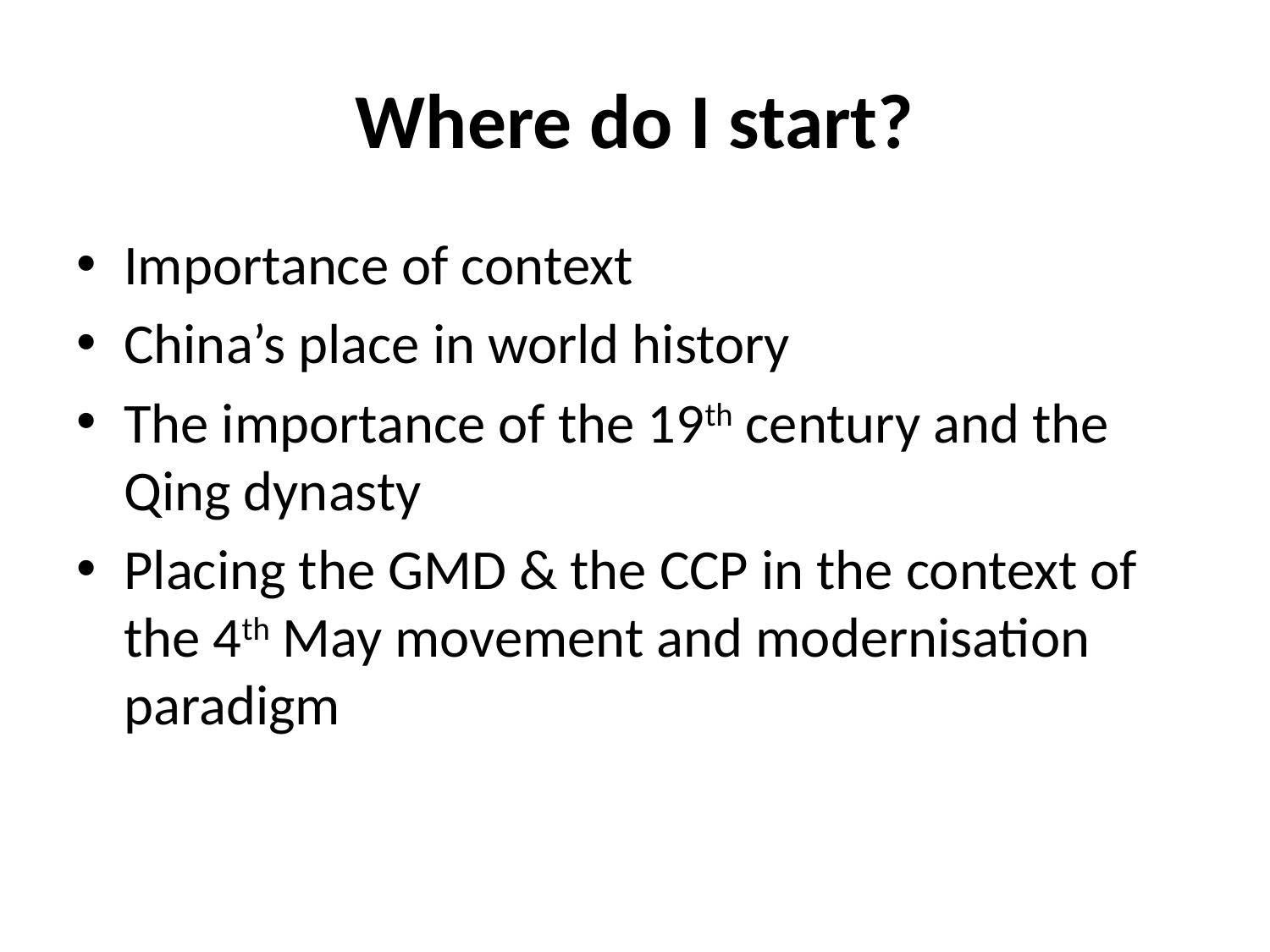

# Where do I start?
Importance of context
China’s place in world history
The importance of the 19th century and the Qing dynasty
Placing the GMD & the CCP in the context of the 4th May movement and modernisation paradigm